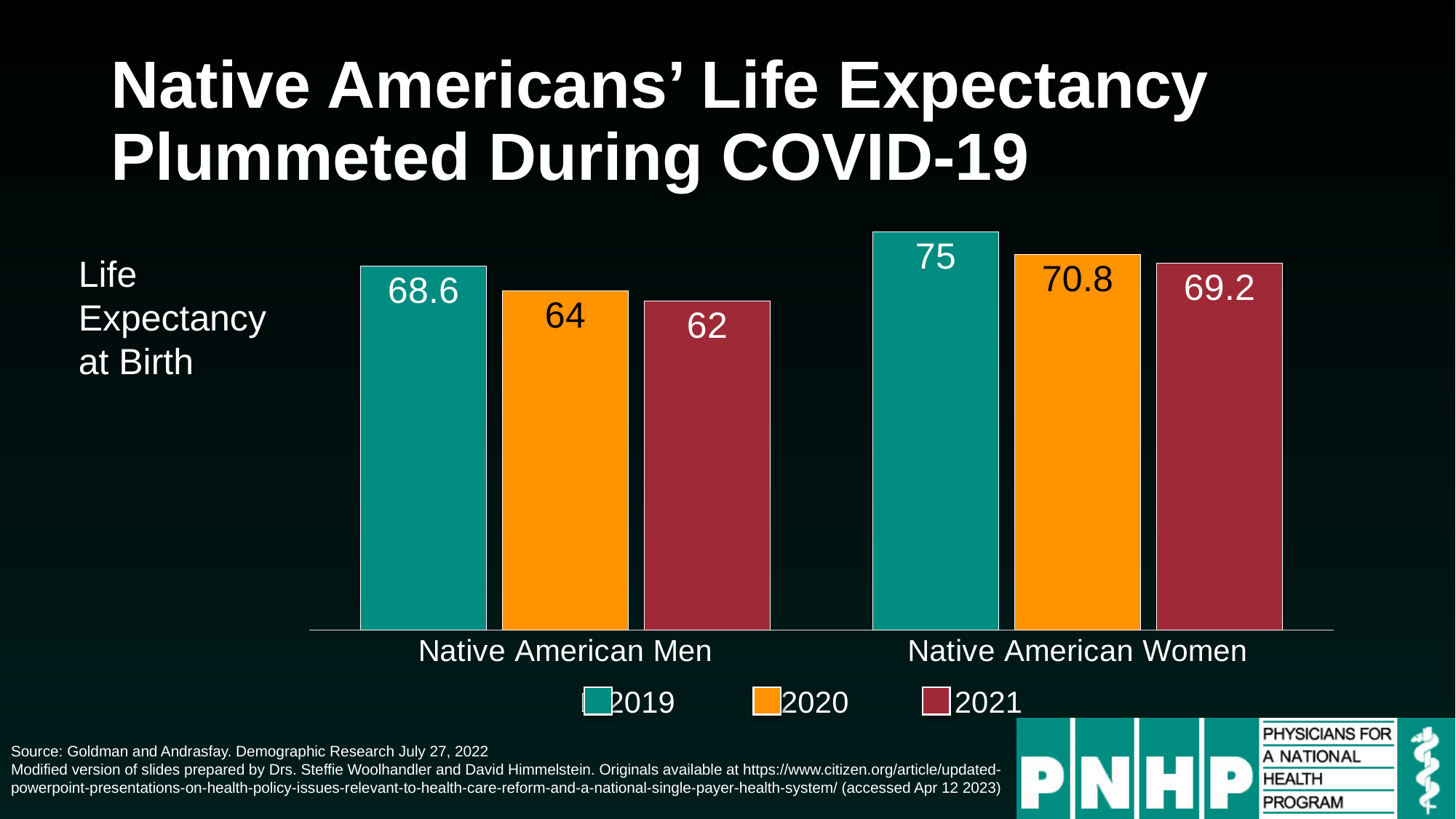

# Native Americans’ Life Expectancy Plummeted During COVID-19

### Chart

| Category | 2019 | 2020 | 2021 |
|---|---|---|---|
| Native American Men | 68.6 | 64.0 | 62.0 |
| Native American Women | 75.0 | 70.8 | 69.2 |
Life Expectancy  at Birth

Source: Goldman and Andrasfay. Demographic Research July 27, 2022
Modified version of slides prepared by Drs. Steffie Woolhandler and David Himmelstein. Originals available at https://www.citizen.org/article/updated-powerpoint-presentations-on-health-policy-issues-relevant-to-health-care-reform-and-a-national-single-payer-health-system/ (accessed Apr 12 2023)